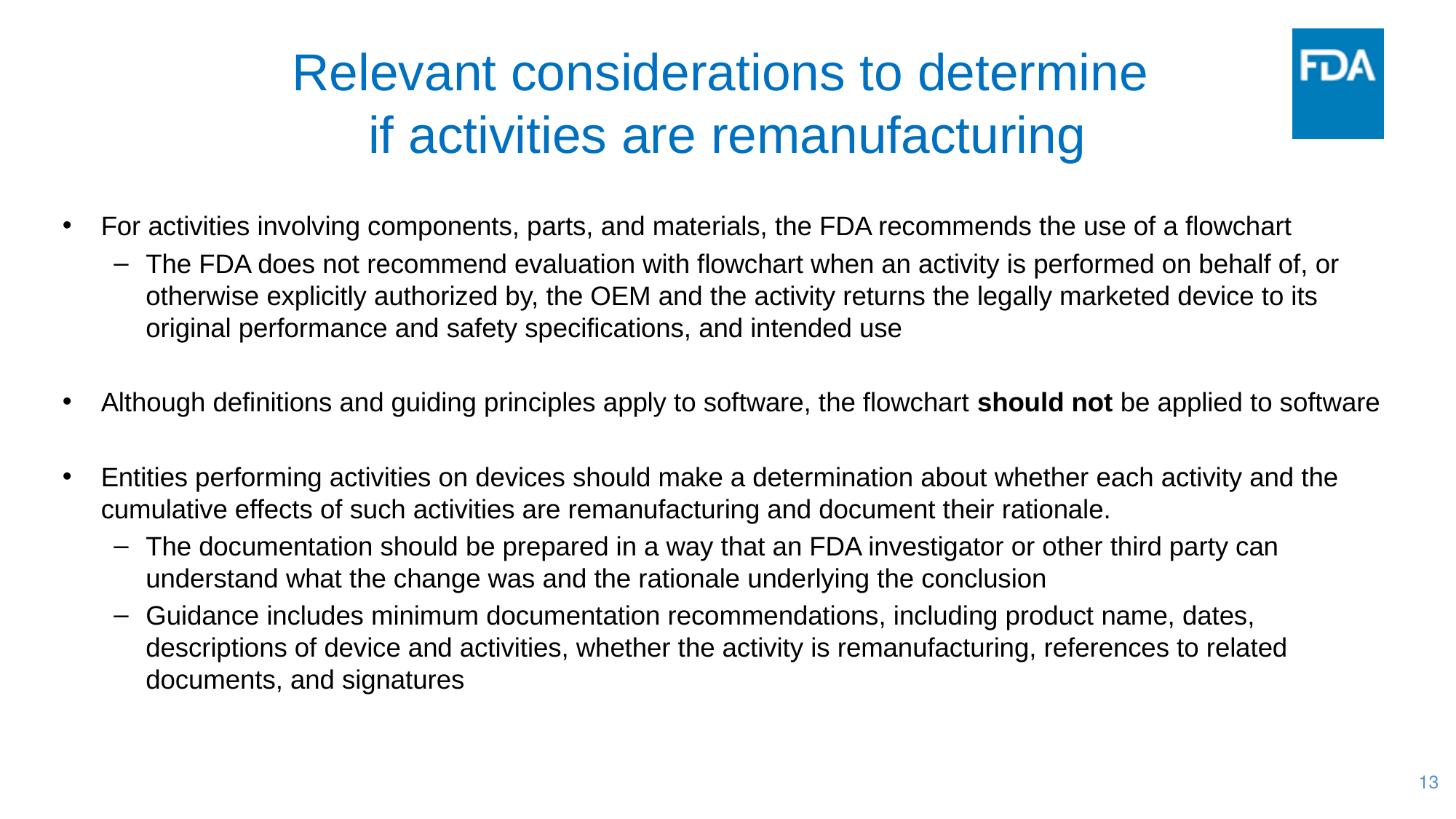

# Relevant considerations to determine if activities are remanufacturing
For activities involving components, parts, and materials, the FDA recommends the use of a flowchart
The FDA does not recommend evaluation with flowchart when an activity is performed on behalf of, or otherwise explicitly authorized by, the OEM and the activity returns the legally marketed device to its original performance and safety specifications, and intended use

Although definitions and guiding principles apply to software, the flowchart should not be applied to software

Entities performing activities on devices should make a determination about whether each activity and the cumulative effects of such activities are remanufacturing and document their rationale.
The documentation should be prepared in a way that an FDA investigator or other third party can understand what the change was and the rationale underlying the conclusion
Guidance includes minimum documentation recommendations, including product name, dates, descriptions of device and activities, whether the activity is remanufacturing, references to related documents, and signatures